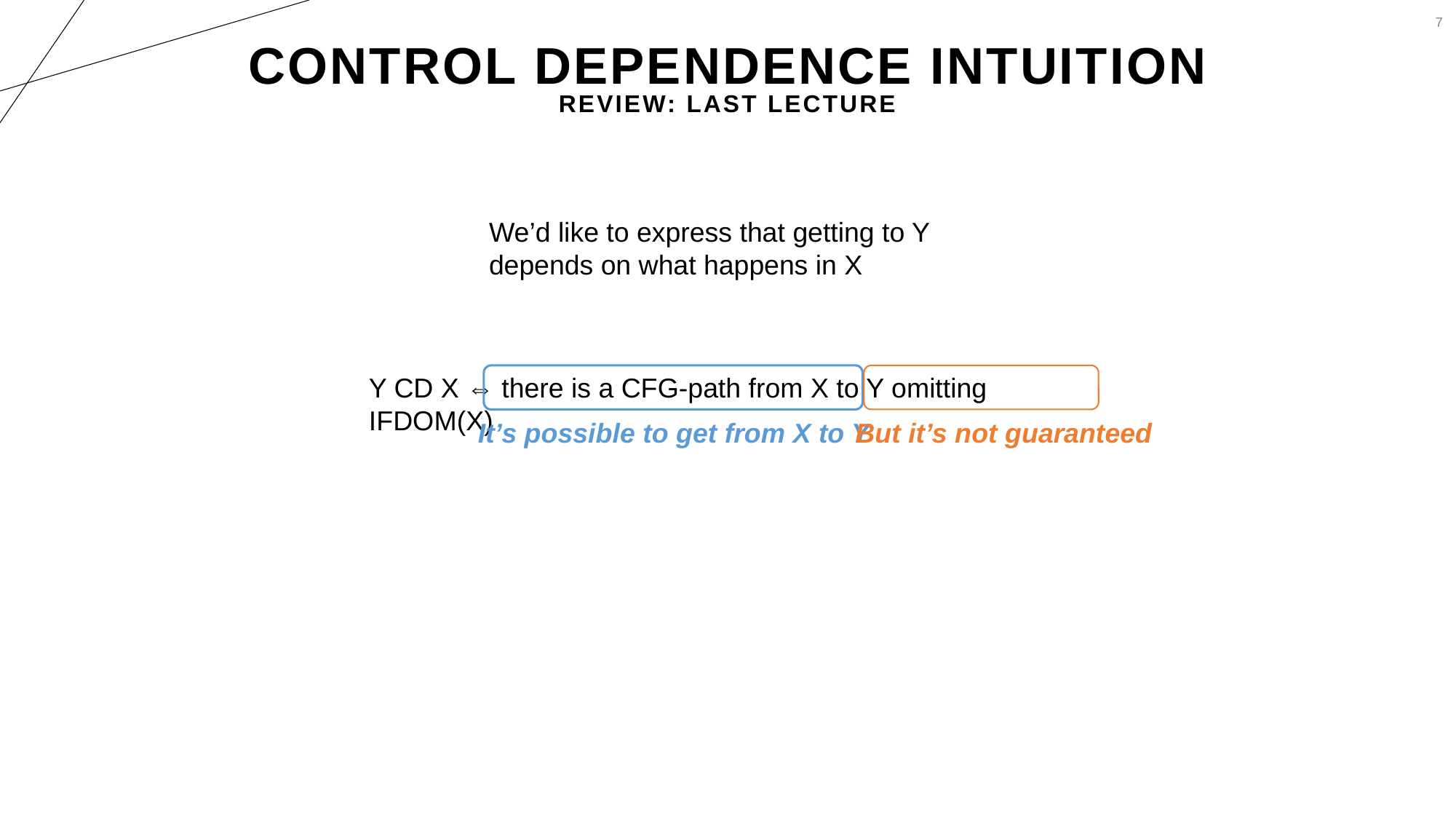

7
# Control Dependence Intuition
Review: Last Lecture
We’d like to express that getting to Y depends on what happens in X
Y CD X ⇔ there is a CFG-path from X to Y omitting IFDOM(X)

It’s possible to get from X to Y
But it’s not guaranteed